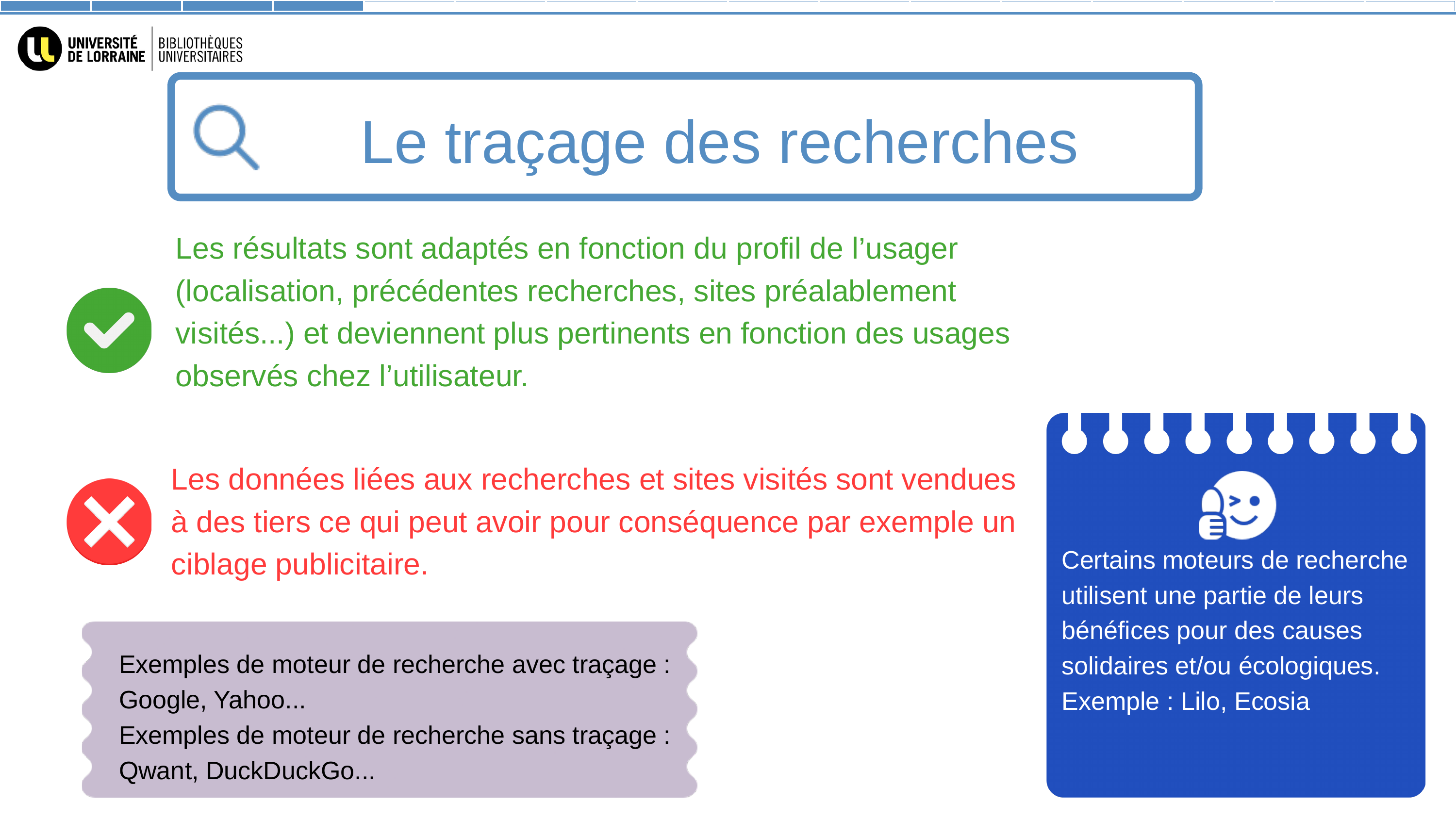

Le traçage des recherches

Les résultats sont adaptés en fonction du profil de l’usager (localisation, précédentes recherches, sites préalablement visités...) et deviennent plus pertinents en fonction des usages observés chez l’utilisateur.

Les données liées aux recherches et sites visités sont vendues à des tiers ce qui peut avoir pour conséquence par exemple un ciblage publicitaire.

Certains moteurs de recherche utilisent une partie de leurs bénéfices pour des causes solidaires et/ou écologiques.
Exemple : Lilo, Ecosia

Exemples de moteur de recherche avec traçage : Google, Yahoo...
Exemples de moteur de recherche sans traçage : Qwant, DuckDuckGo...